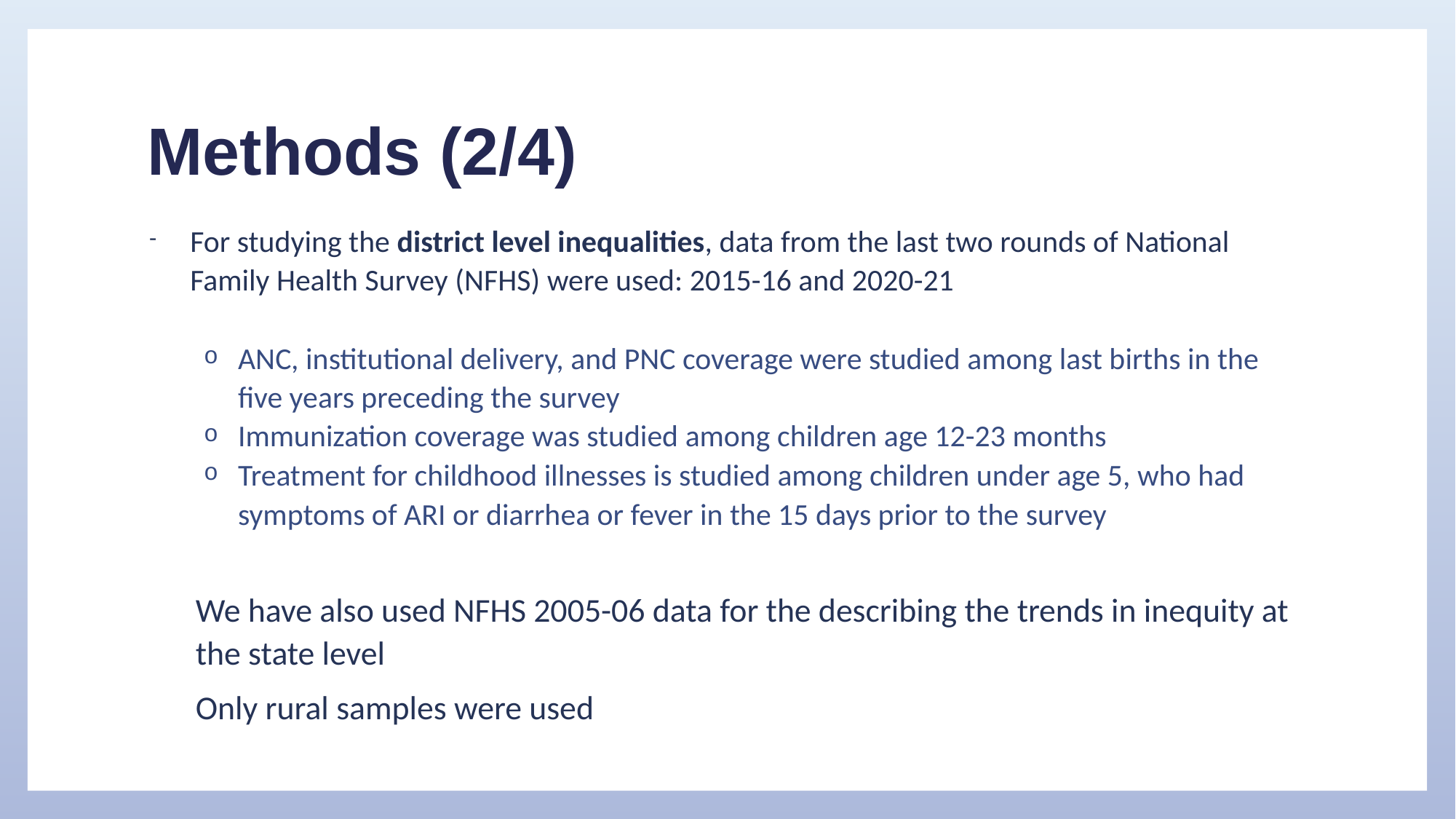

# Methods (2/4)
For studying the district level inequalities, data from the last two rounds of National Family Health Survey (NFHS) were used: 2015-16 and 2020-21

ANC, institutional delivery, and PNC coverage were studied among last births in the five years preceding the survey
Immunization coverage was studied among children age 12-23 months
Treatment for childhood illnesses is studied among children under age 5, who had symptoms of ARI or diarrhea or fever in the 15 days prior to the survey

We have also used NFHS 2005-06 data for the describing the trends in inequity at the state level
Only rural samples were used